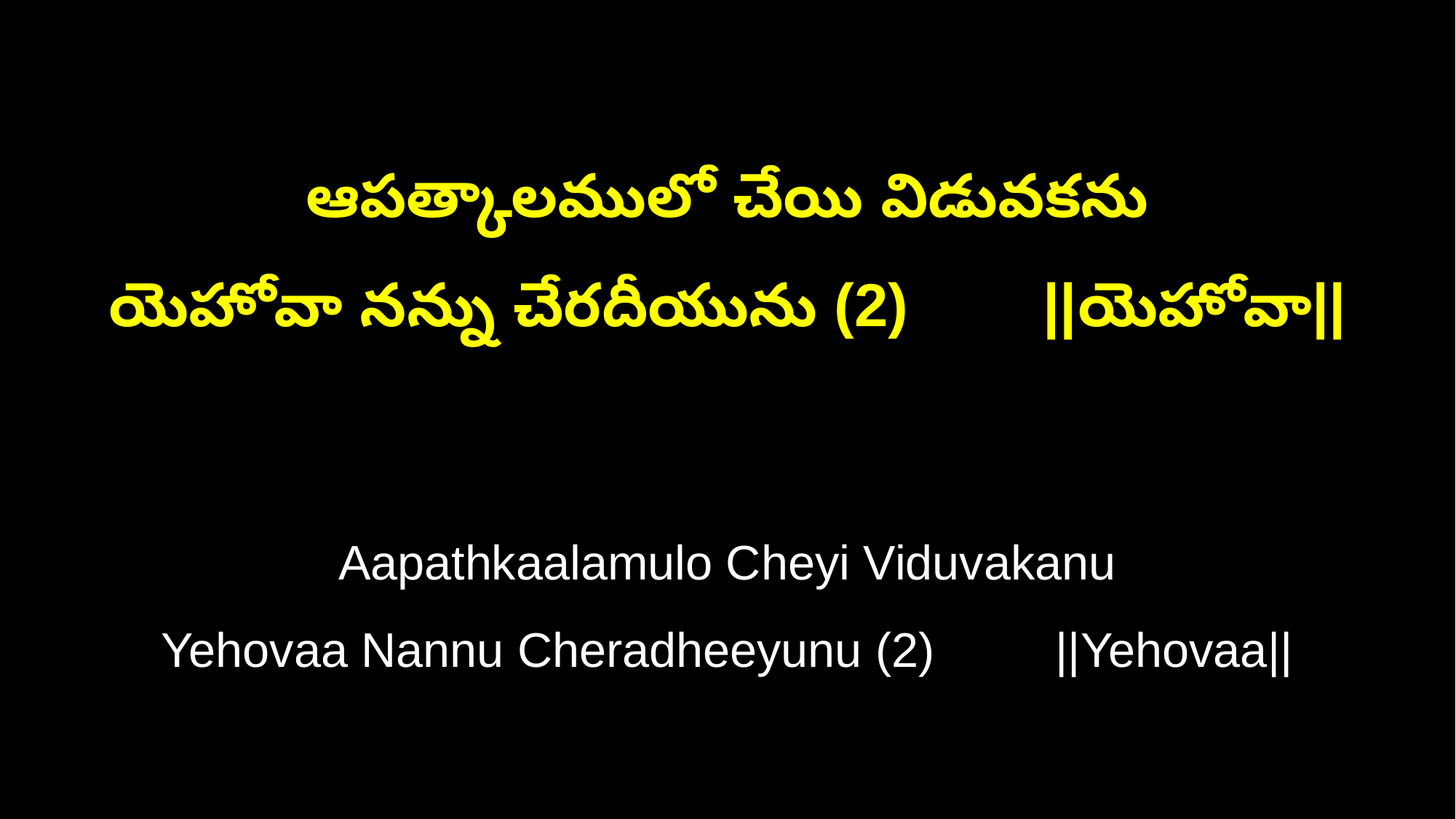

ఆపత్కాలములో చేయి విడువకను
యెహోవా నన్ను చేరదీయును (2)        ||యెహోవా||
Aapathkaalamulo Cheyi Viduvakanu
Yehovaa Nannu Cheradheeyunu (2)         ||Yehovaa||